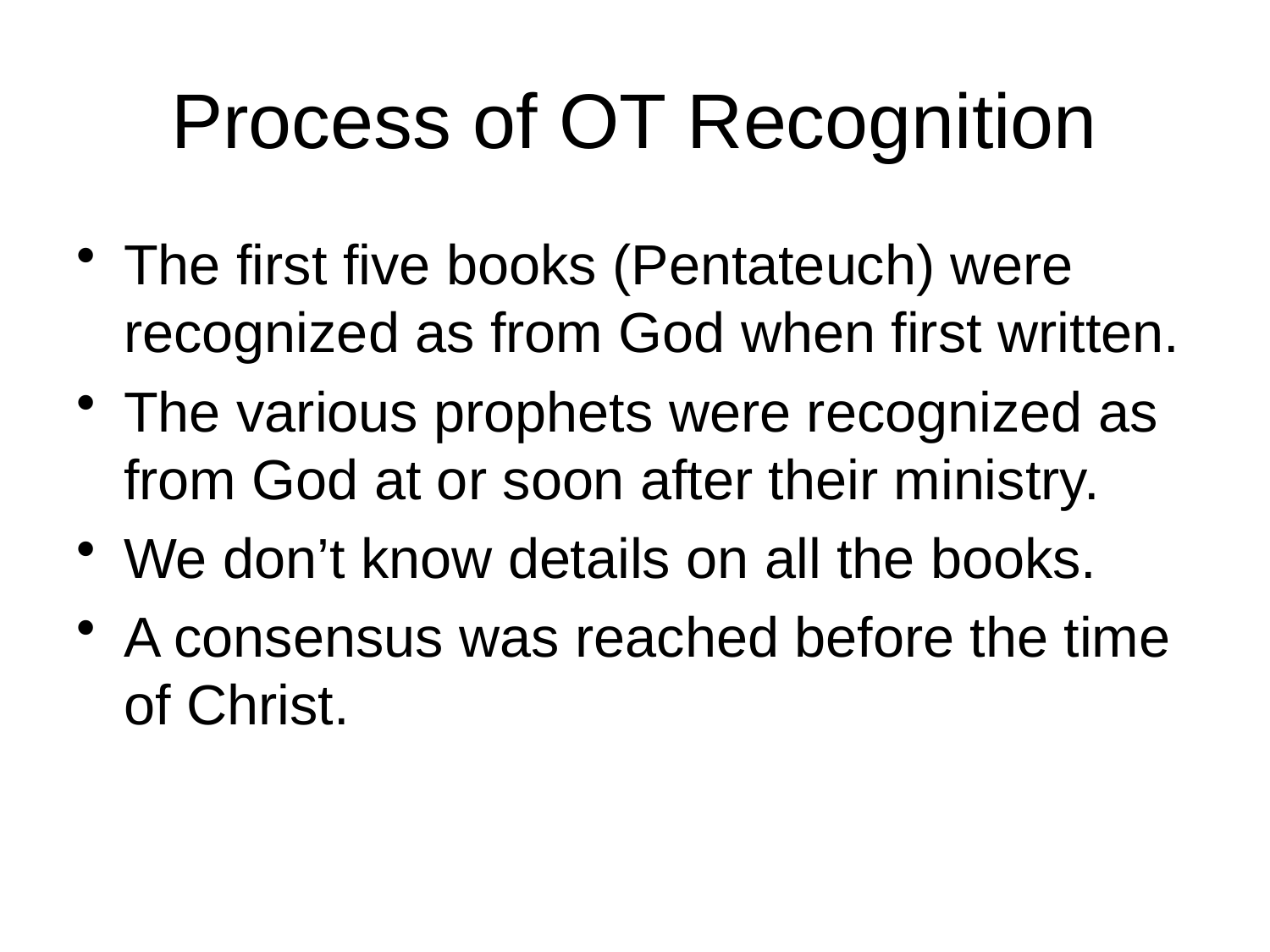

# Process of OT Recognition
The first five books (Pentateuch) were recognized as from God when first written.
The various prophets were recognized as from God at or soon after their ministry.
We don’t know details on all the books.
A consensus was reached before the time of Christ.